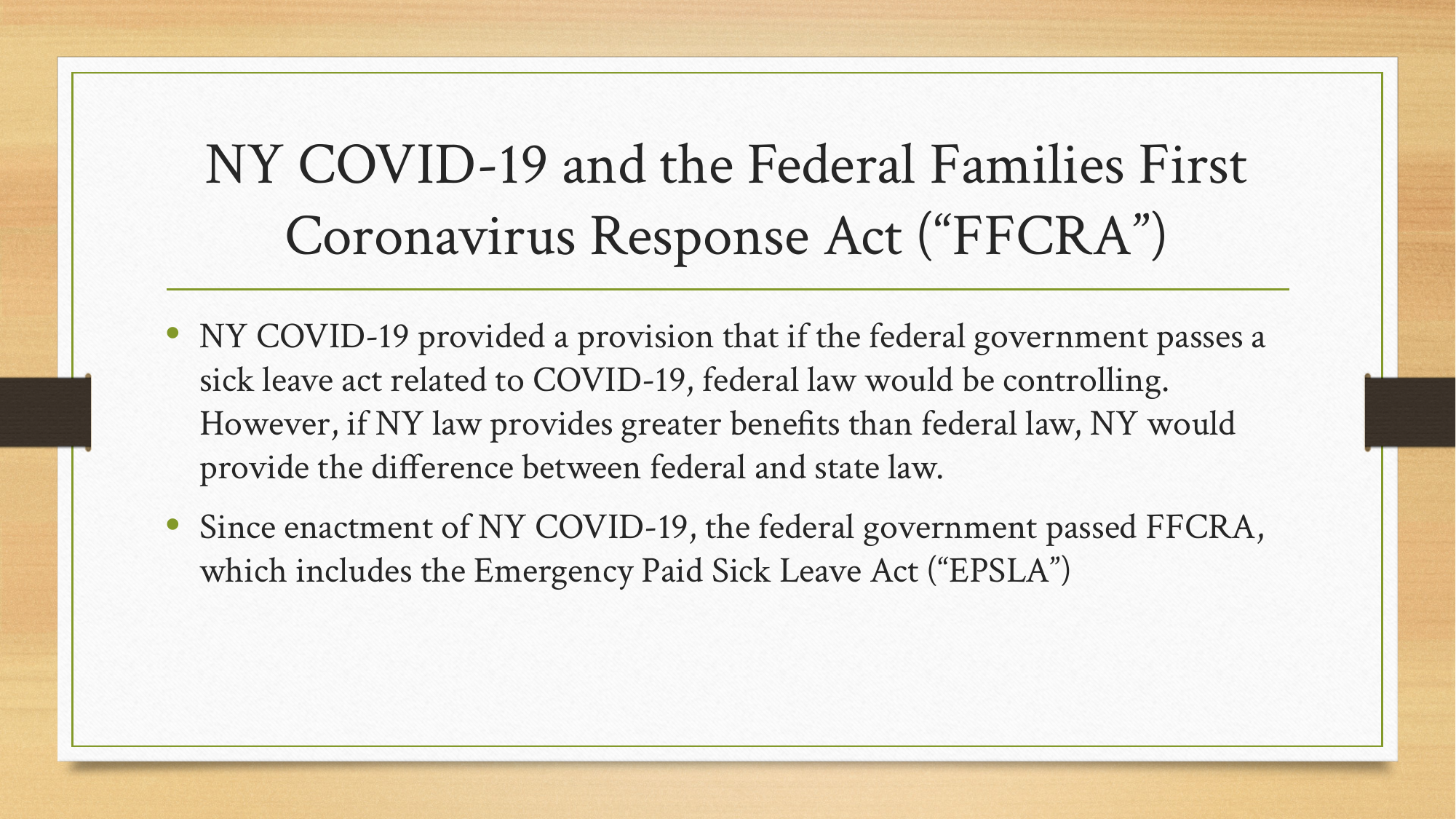

# NY COVID-19 and the Federal Families First Coronavirus Response Act (“FFCRA”)
NY COVID-19 provided a provision that if the federal government passes a sick leave act related to COVID-19, federal law would be controlling.  However, if NY law provides greater benefits than federal law, NY would provide the difference between federal and state law.
Since enactment of NY COVID-19, the federal government passed FFCRA, which includes the Emergency Paid Sick Leave Act (“EPSLA”)